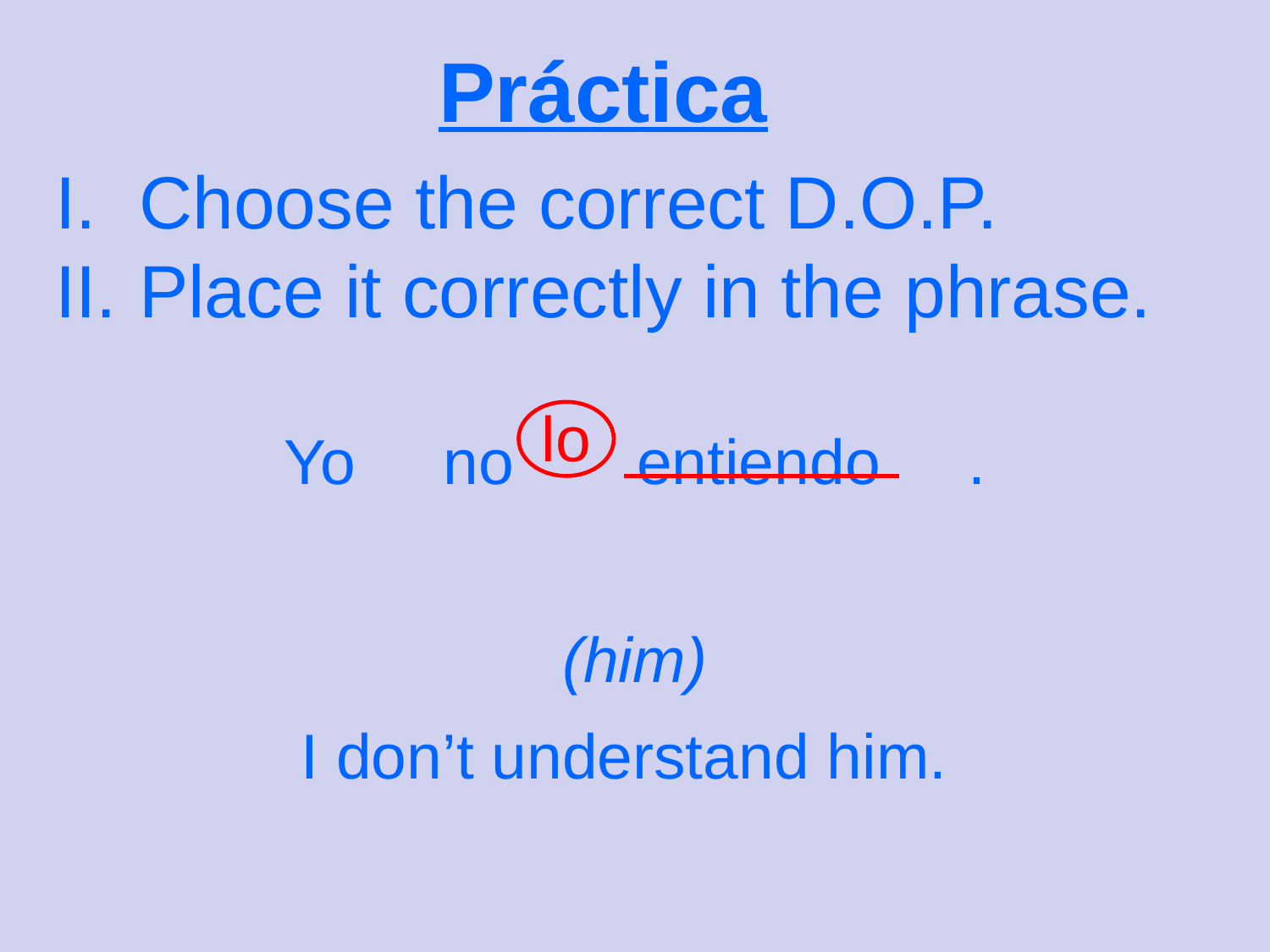

Práctica
 Choose the correct D.O.P.
 Place it correctly in the phrase.
Yo     no       entiendo     .

(him)
lo

I don’t understand him.